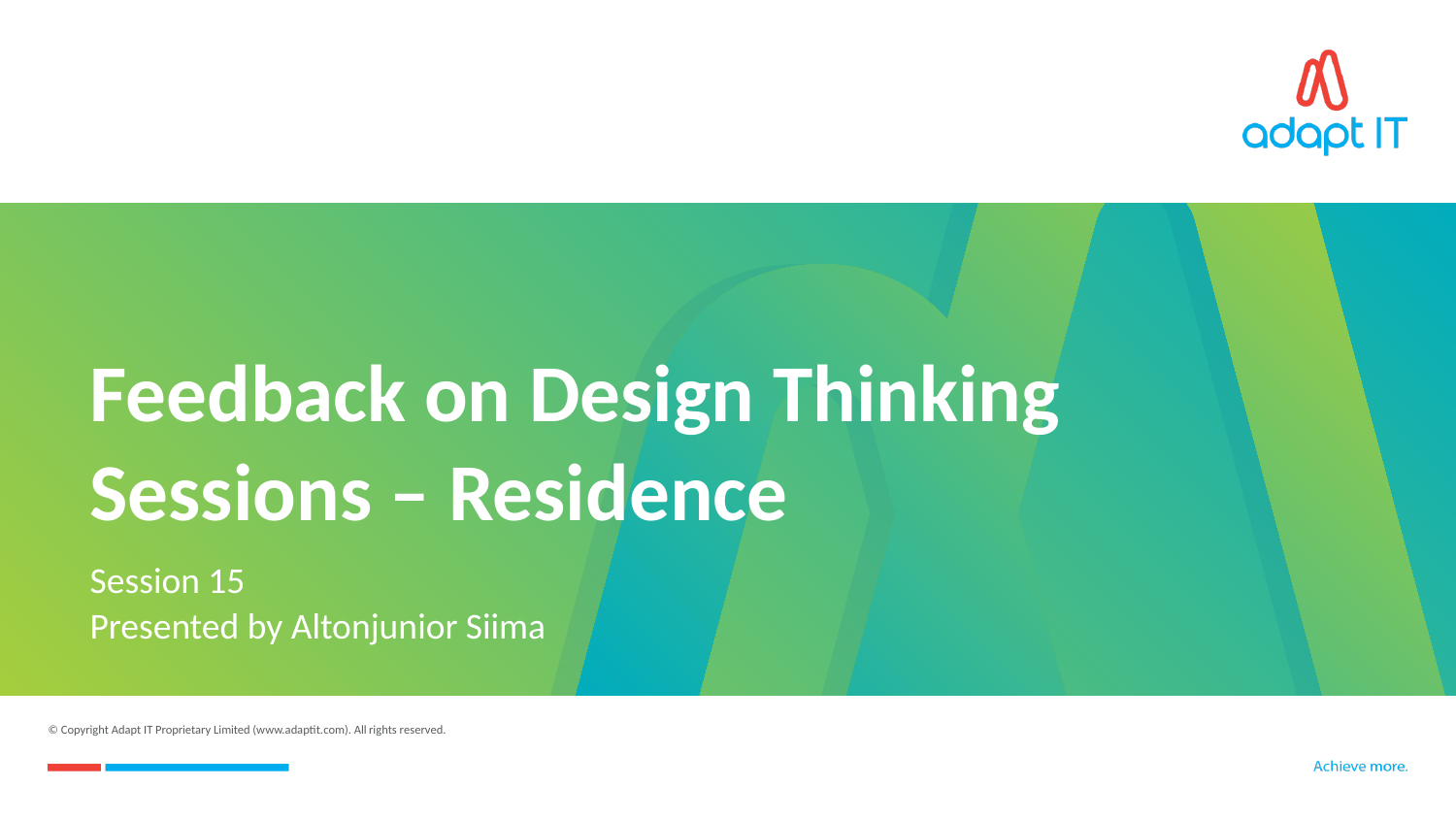

# Feedback on Design Thinking Sessions – Residence
Session 15
Presented by Altonjunior Siima